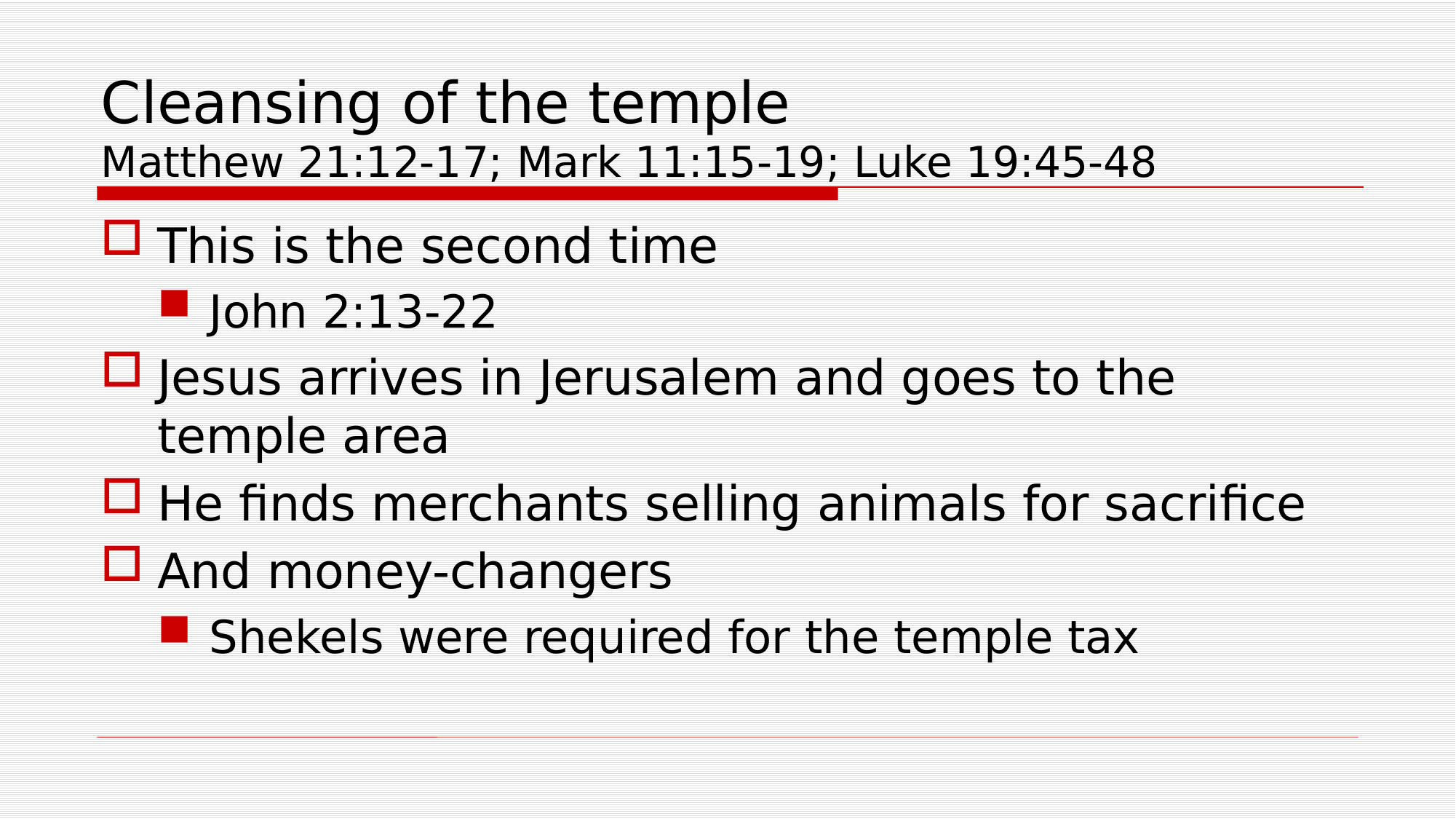

# Cleansing of the temple Matthew 21:12-17; Mark 11:15-19; Luke 19:45-48
This is the second time
John 2:13-22
Jesus arrives in Jerusalem and goes to the temple area
He finds merchants selling animals for sacrifice
And money-changers
Shekels were required for the temple tax